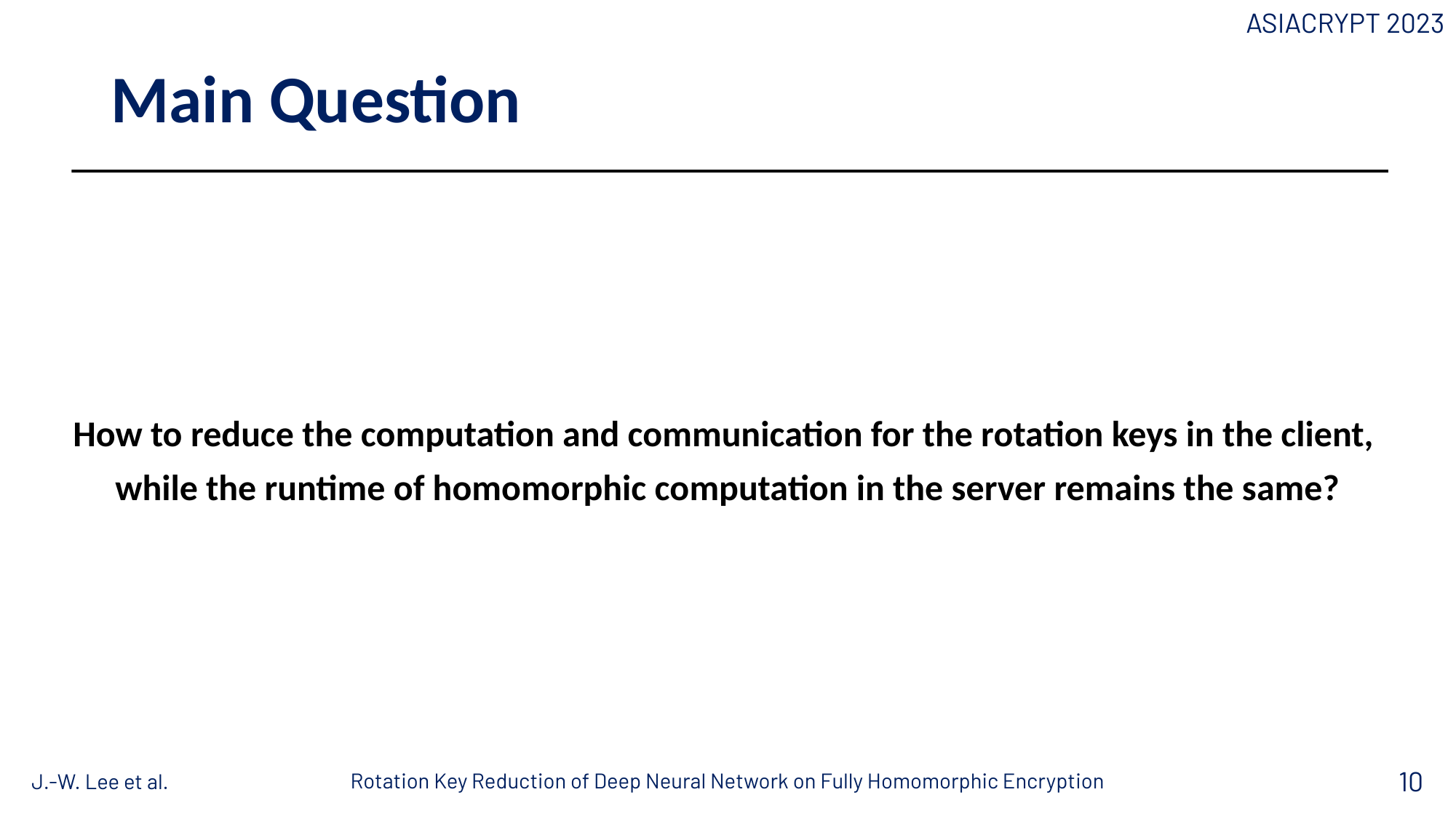

# Main Question
How to reduce the computation and communication for the rotation keys in the client,
while the runtime of homomorphic computation in the server remains the same?
Rotation Key Reduction of Deep Neural Network on Fully Homomorphic Encryption
10
J.-W. Lee et al.